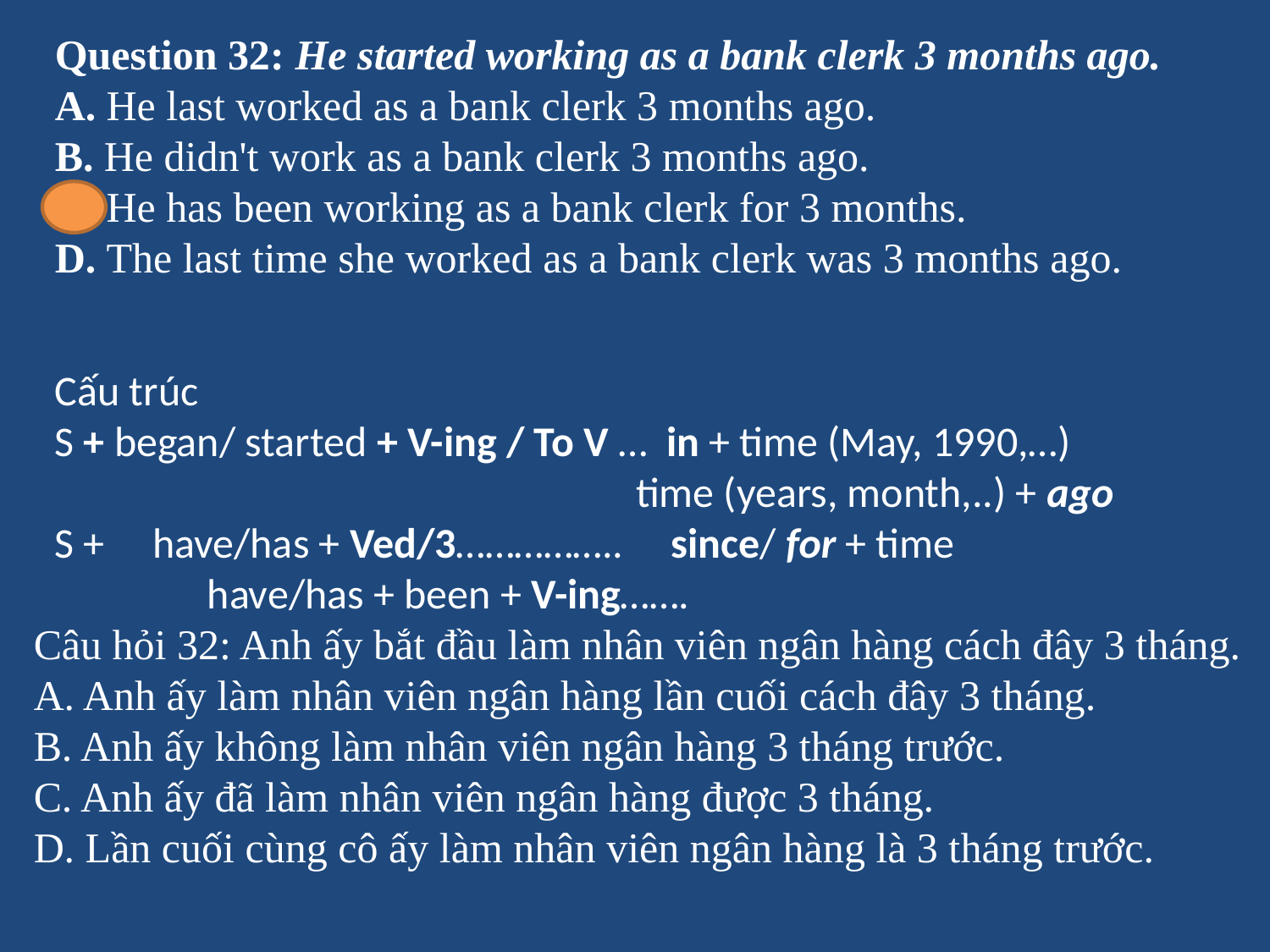

Question 32: He started working as a bank clerk 3 months ago.
A. He last worked as a bank clerk 3 months ago.
B. He didn't work as a bank clerk 3 months ago.
C. He has been working as a bank clerk for 3 months.
D. The last time she worked as a bank clerk was 3 months ago.

Cấu trúc
S + began/ started + V-ing / To V …  in + time (May, 1990,…)
                                                             time (years, month,..) + ago
S +     have/has + Ved/3……………..     since/ for + time
                have/has + been + V-ing…….

Câu hỏi 32: Anh ấy bắt đầu làm nhân viên ngân hàng cách đây 3 tháng.
A. Anh ấy làm nhân viên ngân hàng lần cuối cách đây 3 tháng.
B. Anh ấy không làm nhân viên ngân hàng 3 tháng trước.
C. Anh ấy đã làm nhân viên ngân hàng được 3 tháng.
D. Lần cuối cùng cô ấy làm nhân viên ngân hàng là 3 tháng trước.